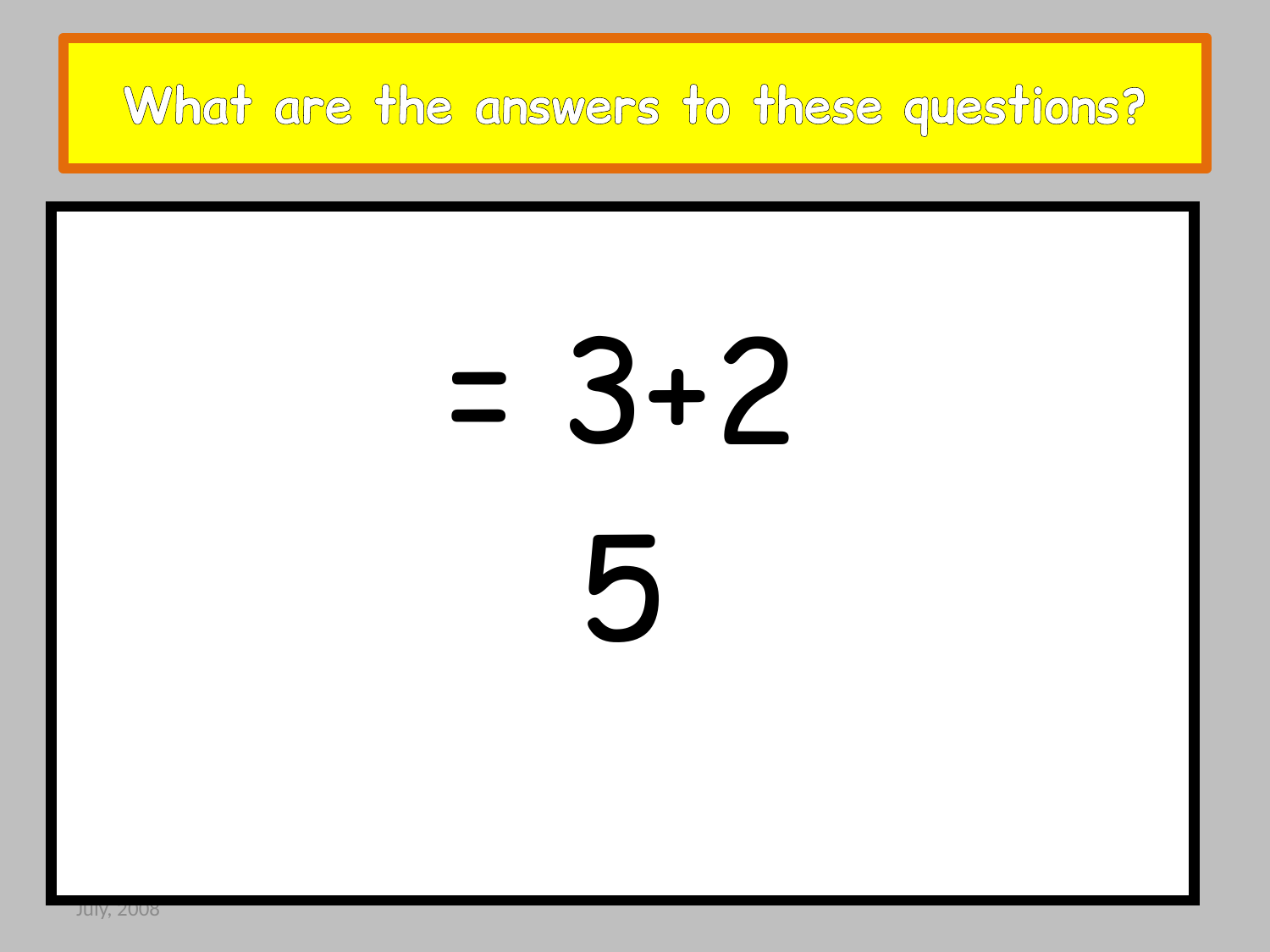

# What are the answers to these questions?

= 3+2
5
July, 2008